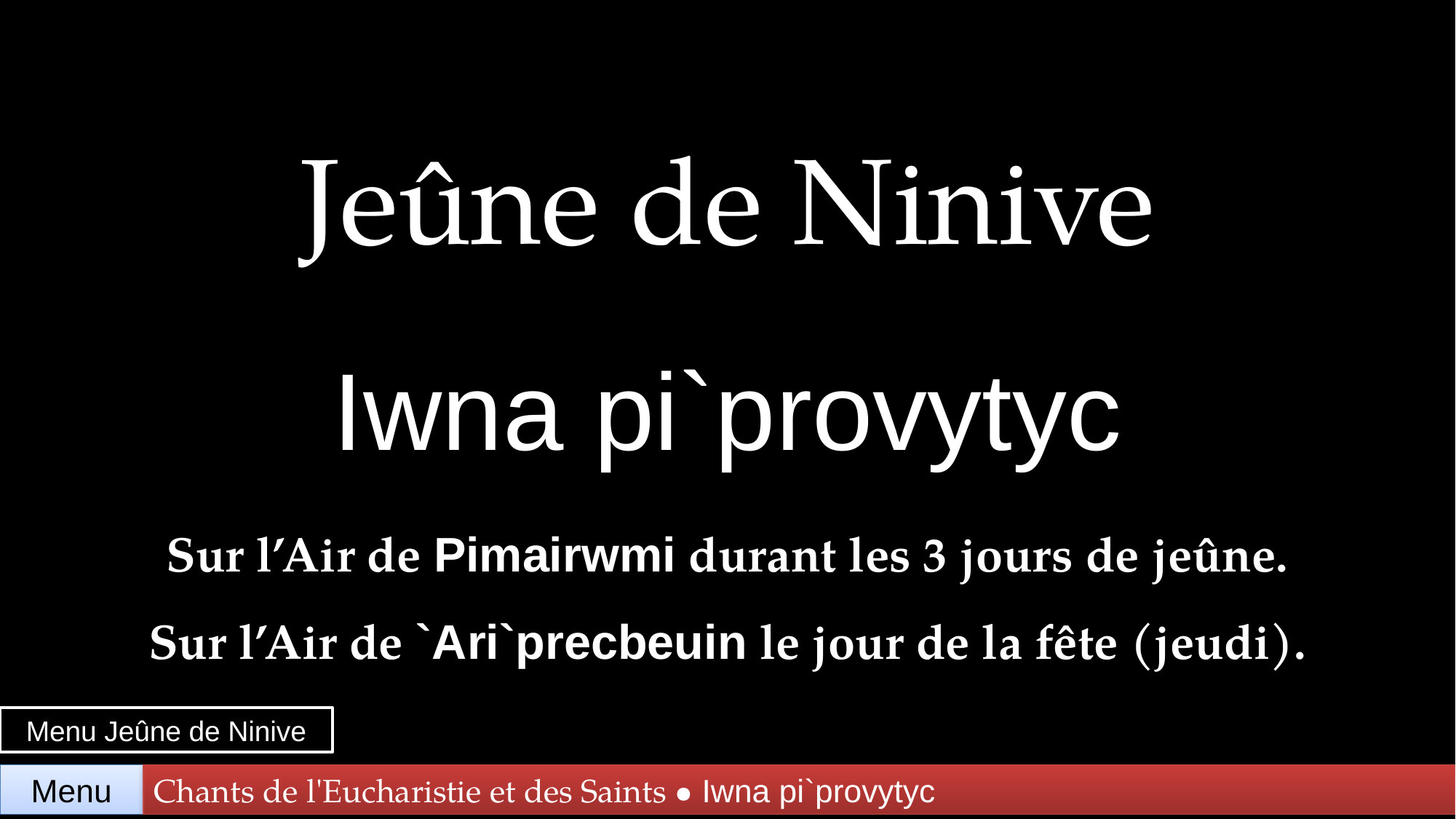

Jeûne de Ninive
Iwna pi`provytyc

Sur l’Air de Pimairwmi durant les 3 jours de jeûne.

Sur l’Air de `Ari`precbeuin le jour de la fête (jeudi).
Menu Jeûne de Ninive
Chants de l'Eucharistie et des Saints • Iwna pi`provytyc
Menu